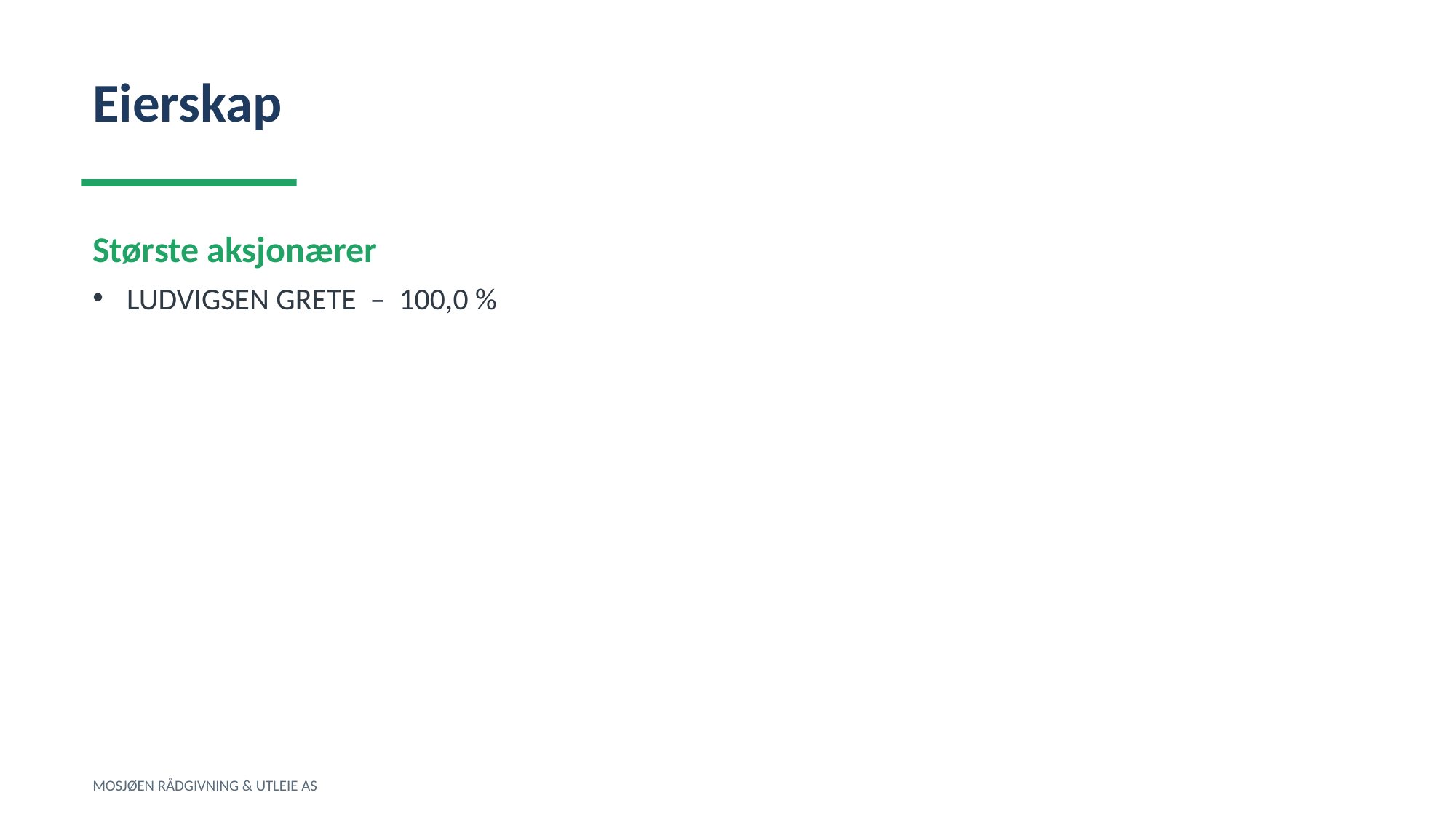

Eierskap

Største aksjonærer
LUDVIGSEN GRETE  –  100,0 %
MOSJØEN RÅDGIVNING & UTLEIE AS